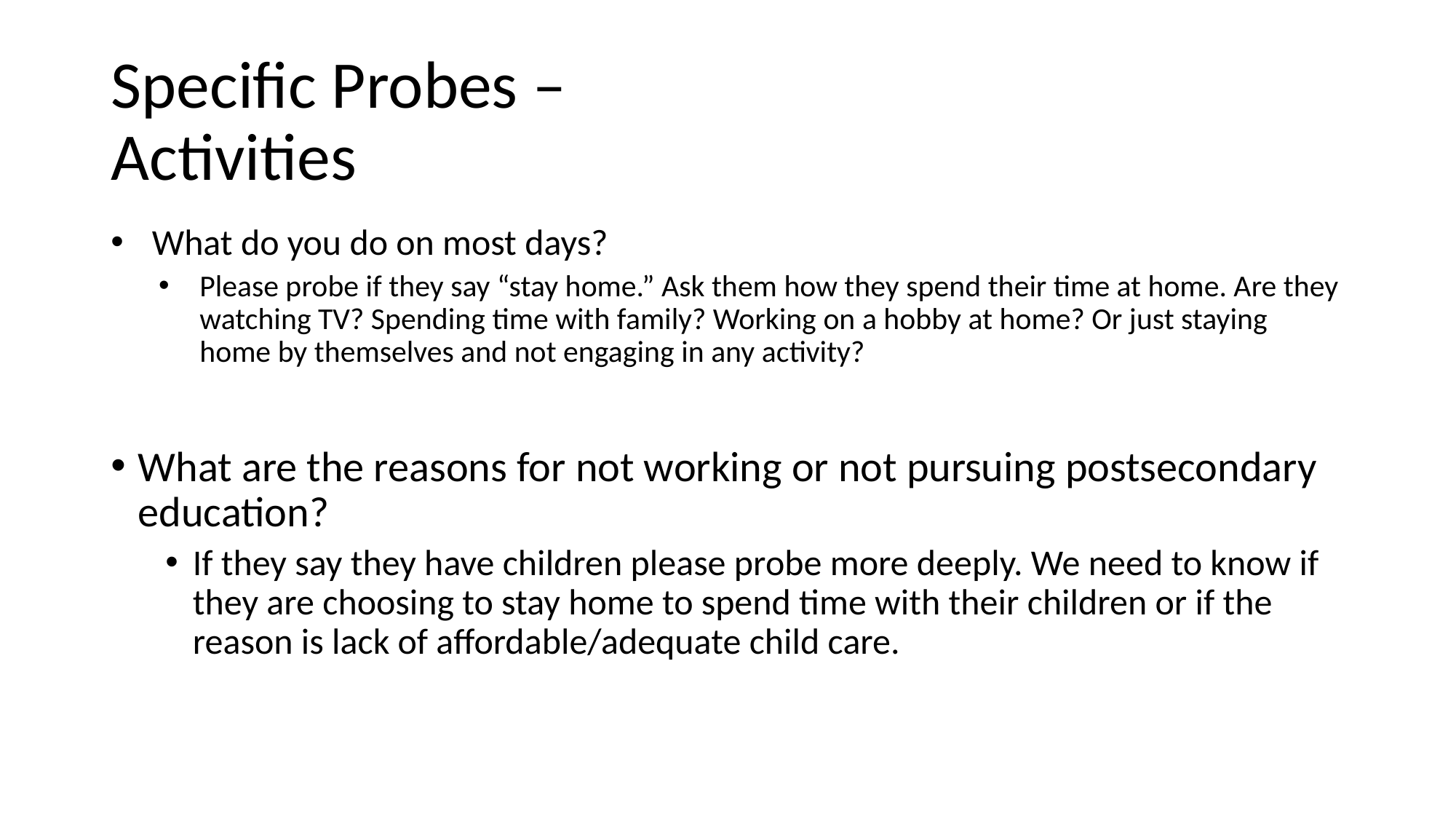

# Specific Probes – Activities
What do you do on most days?
Please probe if they say “stay home.” Ask them how they spend their time at home. Are they watching TV? Spending time with family? Working on a hobby at home? Or just staying home by themselves and not engaging in any activity?

What are the reasons for not working or not pursuing postsecondary education?
If they say they have children please probe more deeply. We need to know if they are choosing to stay home to spend time with their children or if the reason is lack of affordable/adequate child care.